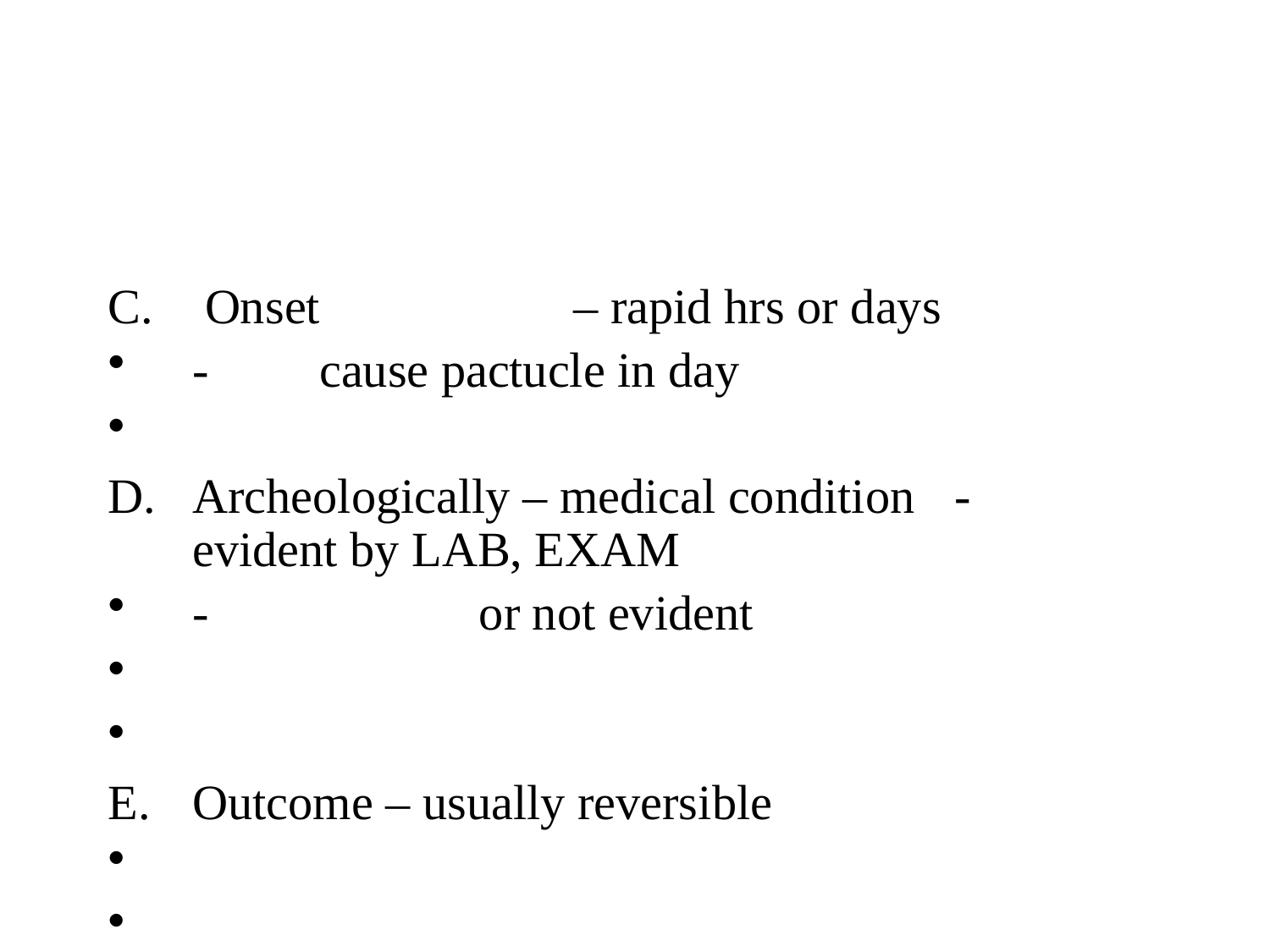

#
 Onset 		– rapid hrs or days
-         cause pactucle in day

Archeologically – medical condition 	-           evident by LAB, EXAM
-                      or not evident

Outcome – usually reversible